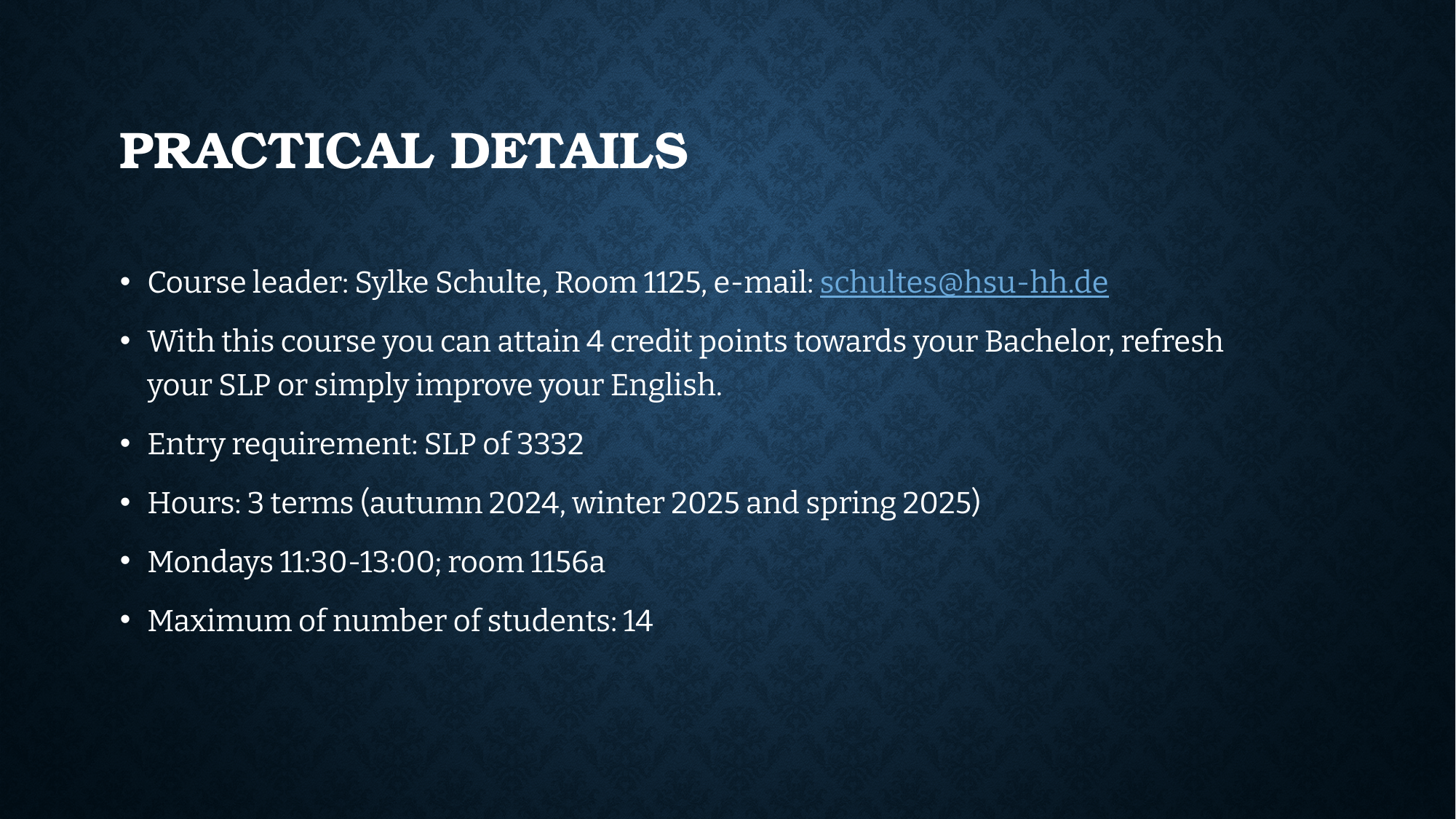

# Practical Details
Course leader: Sylke Schulte, Room 1125, e-mail: schultes@hsu-hh.de
With this course you can attain 4 credit points towards your Bachelor, refresh
your SLP or simply improve your English.
Entry requirement: SLP of 3332
Hours: 3 terms (autumn 2024, winter 2025 and spring 2025)
Mondays 11:30-13:00; room 1156a
Maximum of number of students: 14